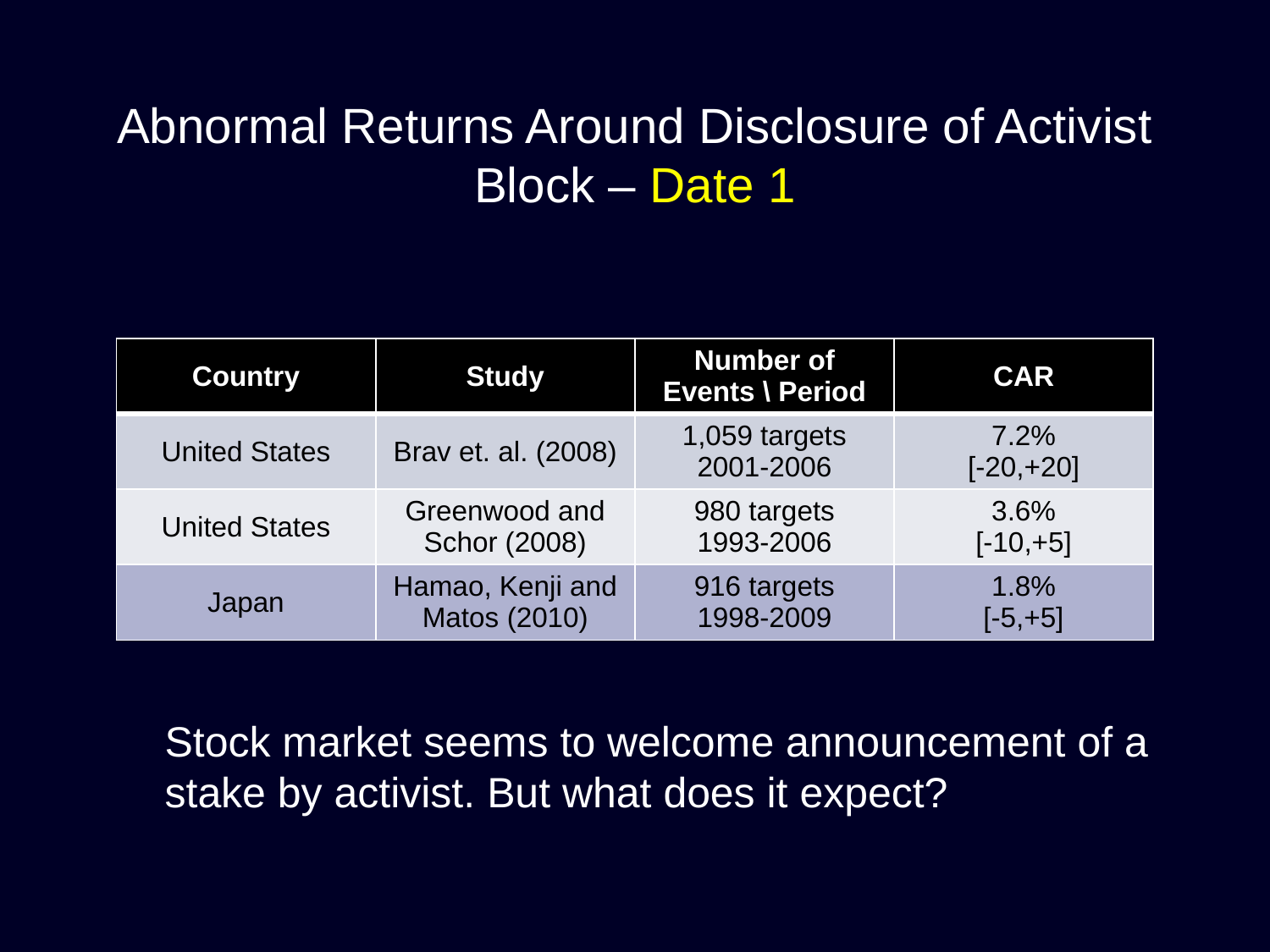

# Abnormal Returns Around Disclosure of Activist Block – Date 1
| Country | Study | Number of Events \ Period | CAR |
| --- | --- | --- | --- |
| United States | Brav et. al. (2008) | 1,059 targets 2001-2006 | 7.2% [-20,+20] |
| United States | Greenwood and Schor (2008) | 980 targets 1993-2006 | 3.6% [-10,+5] |
| Japan | Hamao, Kenji and Matos (2010) | 916 targets 1998-2009 | 1.8% [-5,+5] |
Stock market seems to welcome announcement of a
stake by activist. But what does it expect?